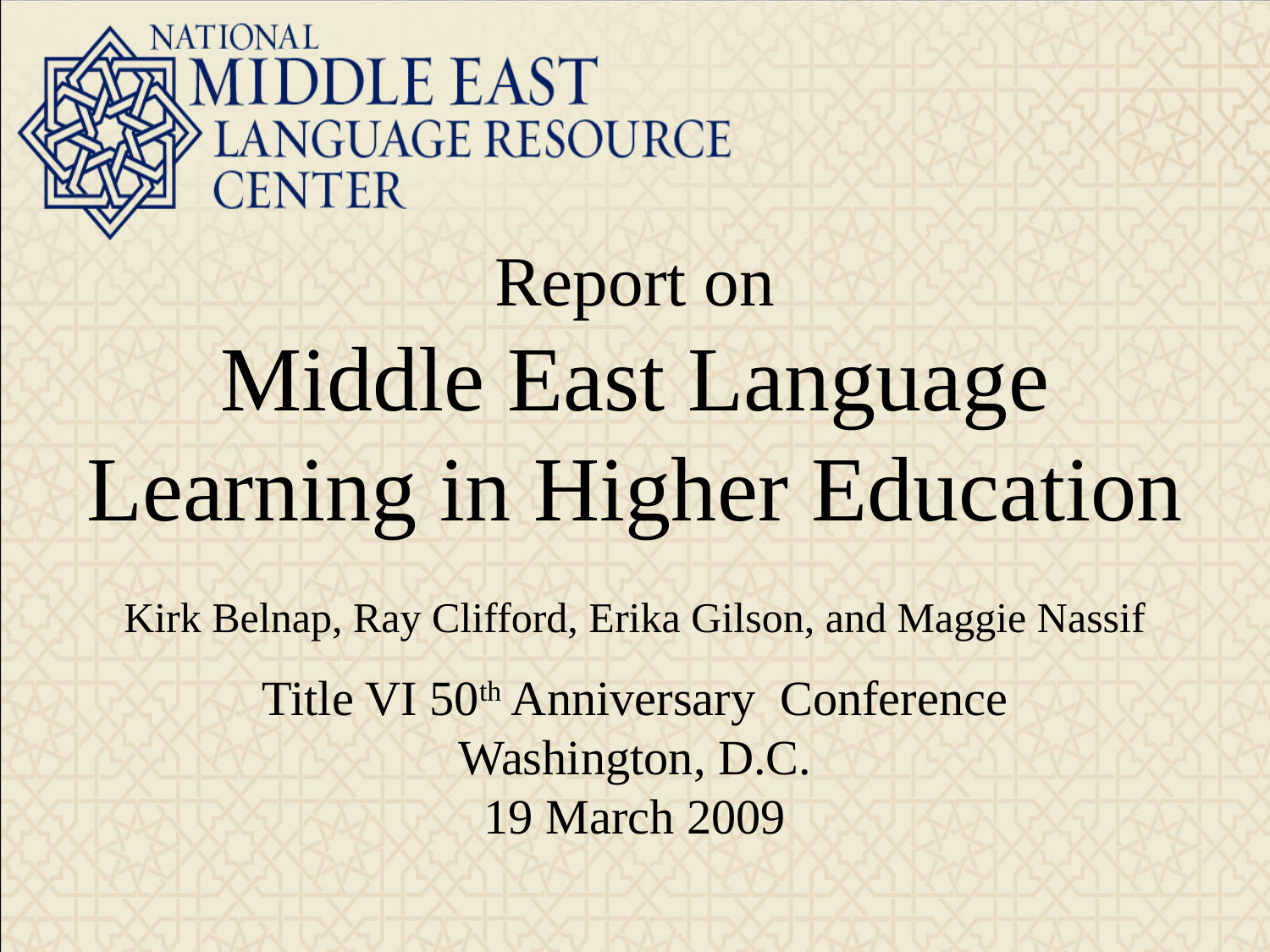

# Report on Middle East Language Learning in Higher Education Kirk Belnap, Ray Clifford, Erika Gilson, and Maggie Nassif Title VI 50th Anniversary  Conference Washington, D.C. 19 March 2009